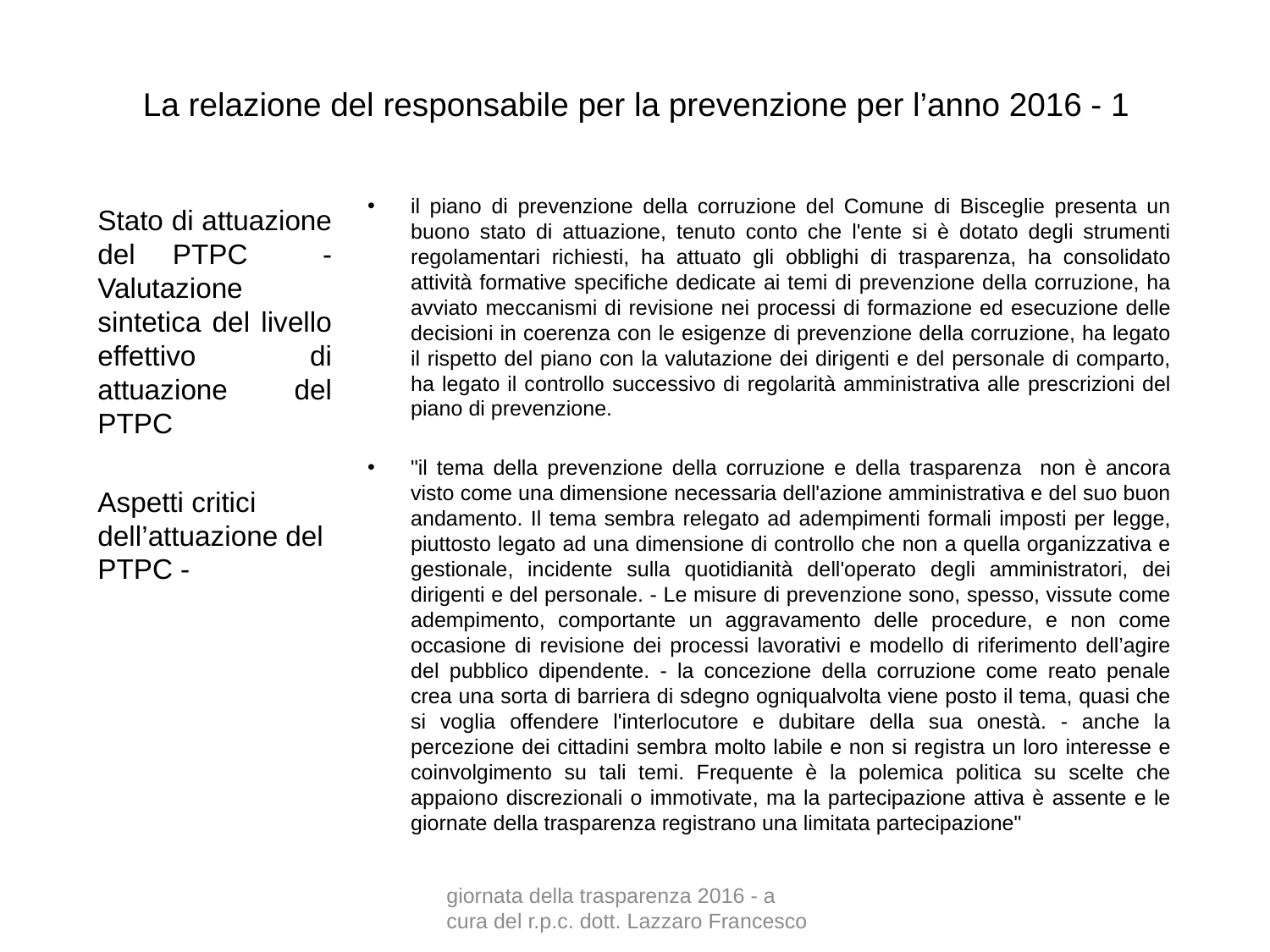

# La relazione del responsabile per la prevenzione per l’anno 2016 - 1
il piano di prevenzione della corruzione del Comune di Bisceglie presenta un buono stato di attuazione, tenuto conto che l'ente si è dotato degli strumenti regolamentari richiesti, ha attuato gli obblighi di trasparenza, ha consolidato attività formative specifiche dedicate ai temi di prevenzione della corruzione, ha avviato meccanismi di revisione nei processi di formazione ed esecuzione delle decisioni in coerenza con le esigenze di prevenzione della corruzione, ha legato il rispetto del piano con la valutazione dei dirigenti e del personale di comparto, ha legato il controllo successivo di regolarità amministrativa alle prescrizioni del piano di prevenzione.

"il tema della prevenzione della corruzione e della trasparenza  non è ancora visto come una dimensione necessaria dell'azione amministrativa e del suo buon andamento. Il tema sembra relegato ad adempimenti formali imposti per legge, piuttosto legato ad una dimensione di controllo che non a quella organizzativa e gestionale, incidente sulla quotidianità dell'operato degli amministratori, dei dirigenti e del personale. - Le misure di prevenzione sono, spesso, vissute come adempimento, comportante un aggravamento delle procedure, e non come occasione di revisione dei processi lavorativi e modello di riferimento dell’agire del pubblico dipendente. - la concezione della corruzione come reato penale crea una sorta di barriera di sdegno ogniqualvolta viene posto il tema, quasi che si voglia offendere l'interlocutore e dubitare della sua onestà. - anche la percezione dei cittadini sembra molto labile e non si registra un loro interesse e coinvolgimento su tali temi. Frequente è la polemica politica su scelte che appaiono discrezionali o immotivate, ma la partecipazione attiva è assente e le giornate della trasparenza registrano una limitata partecipazione"

Stato di attuazione del PTPC  - Valutazione sintetica del livello effettivo di attuazione del PTPC

Aspetti critici dell’attuazione del PTPC -
giornata della trasparenza 2016 - a cura del r.p.c. dott. Lazzaro Francesco